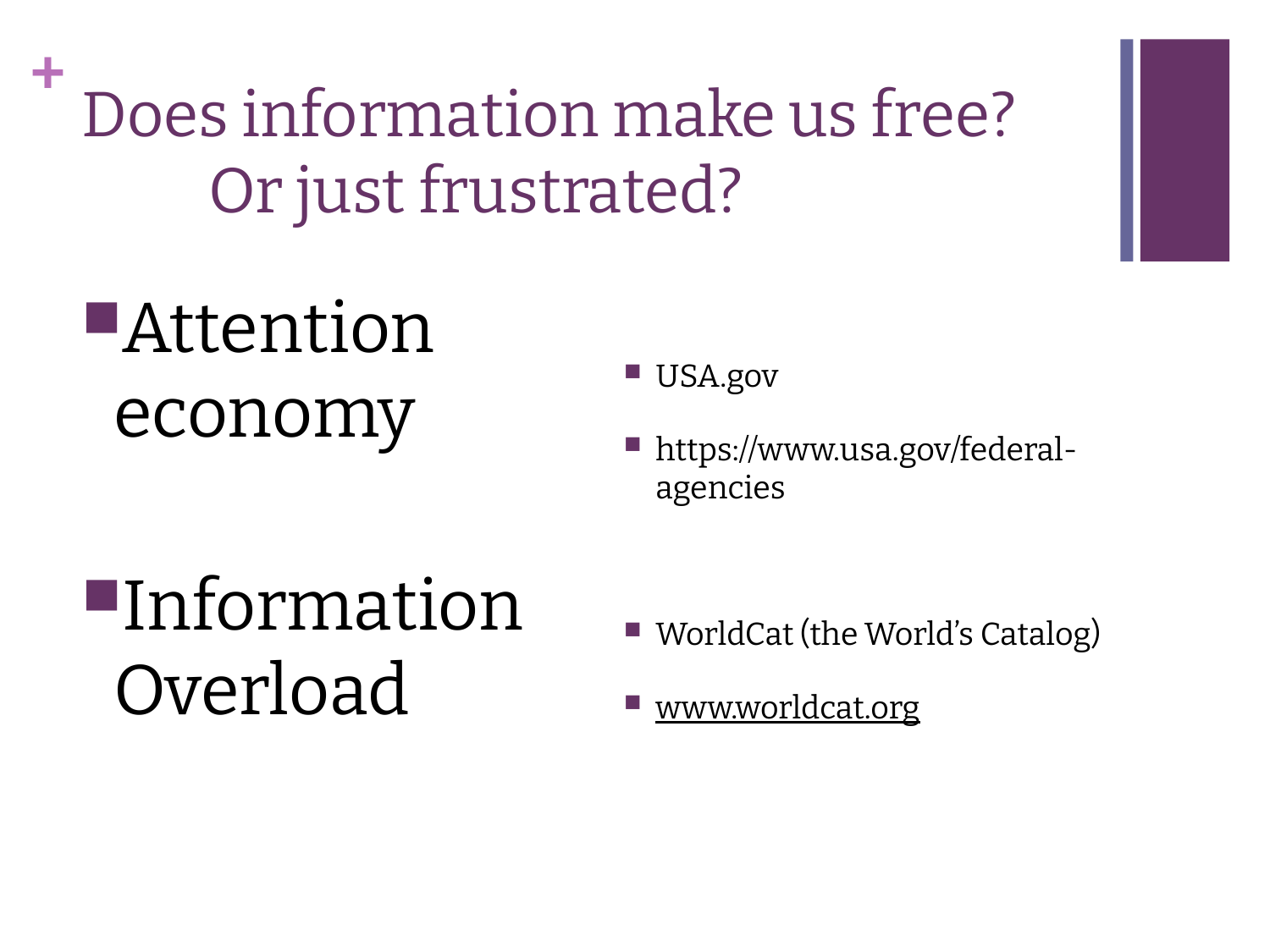

# Does information make us free? Or just frustrated?
Attention economy

Information Overload

USA.gov
https://www.usa.gov/federal-agencies

WorldCat (the World’s Catalog)
www.worldcat.org